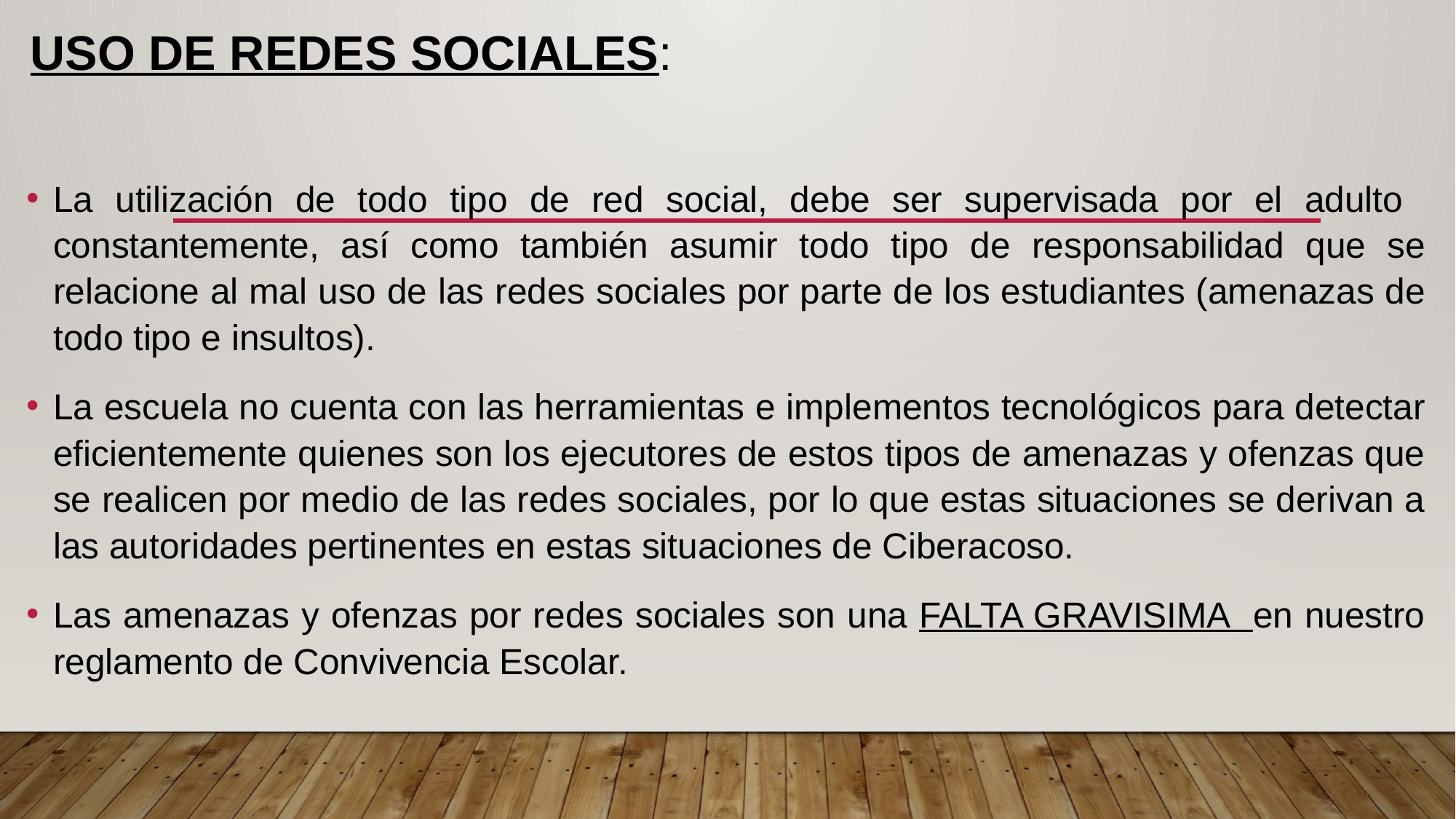

# USO DE REDES SOCIALES:
La utilización de todo tipo de red social, debe ser supervisada por el adulto  constantemente, así como también asumir todo tipo de responsabilidad que se relacione al mal uso de las redes sociales por parte de los estudiantes (amenazas de todo tipo e insultos).
La escuela no cuenta con las herramientas e implementos tecnológicos para detectar eficientemente quienes son los ejecutores de estos tipos de amenazas y ofenzas que se realicen por medio de las redes sociales, por lo que estas situaciones se derivan a las autoridades pertinentes en estas situaciones de Ciberacoso.
Las amenazas y ofenzas por redes sociales son una FALTA GRAVISIMA  en nuestro reglamento de Convivencia Escolar.